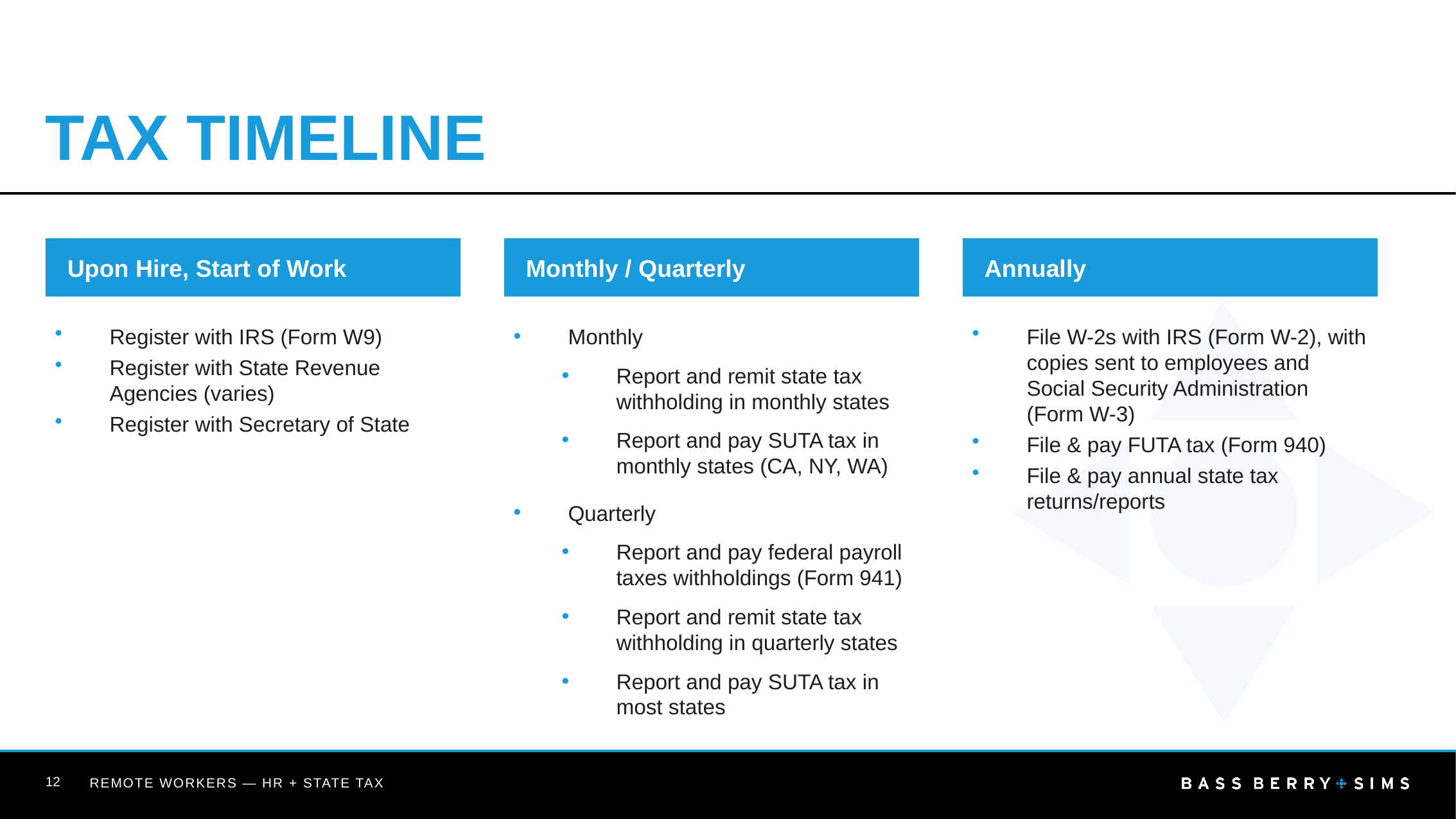

# Tax Timeline

Upon Hire, Start of Work

Monthly / Quarterly

Annually
Register with IRS (Form W9)
Register with State Revenue Agencies (varies)
Register with Secretary of State
Monthly
Report and remit state tax withholding in monthly states
Report and pay SUTA tax in monthly states (CA, NY, WA)
Quarterly
Report and pay federal payroll taxes withholdings (Form 941)
Report and remit state tax withholding in quarterly states
Report and pay SUTA tax in most states
File W-2s with IRS (Form W-2), with copies sent to employees and Social Security Administration (Form W-3)
File & pay FUTA tax (Form 940)
File & pay annual state tax returns/reports
12
REMOTE WORKERS — HR + STATE TAX